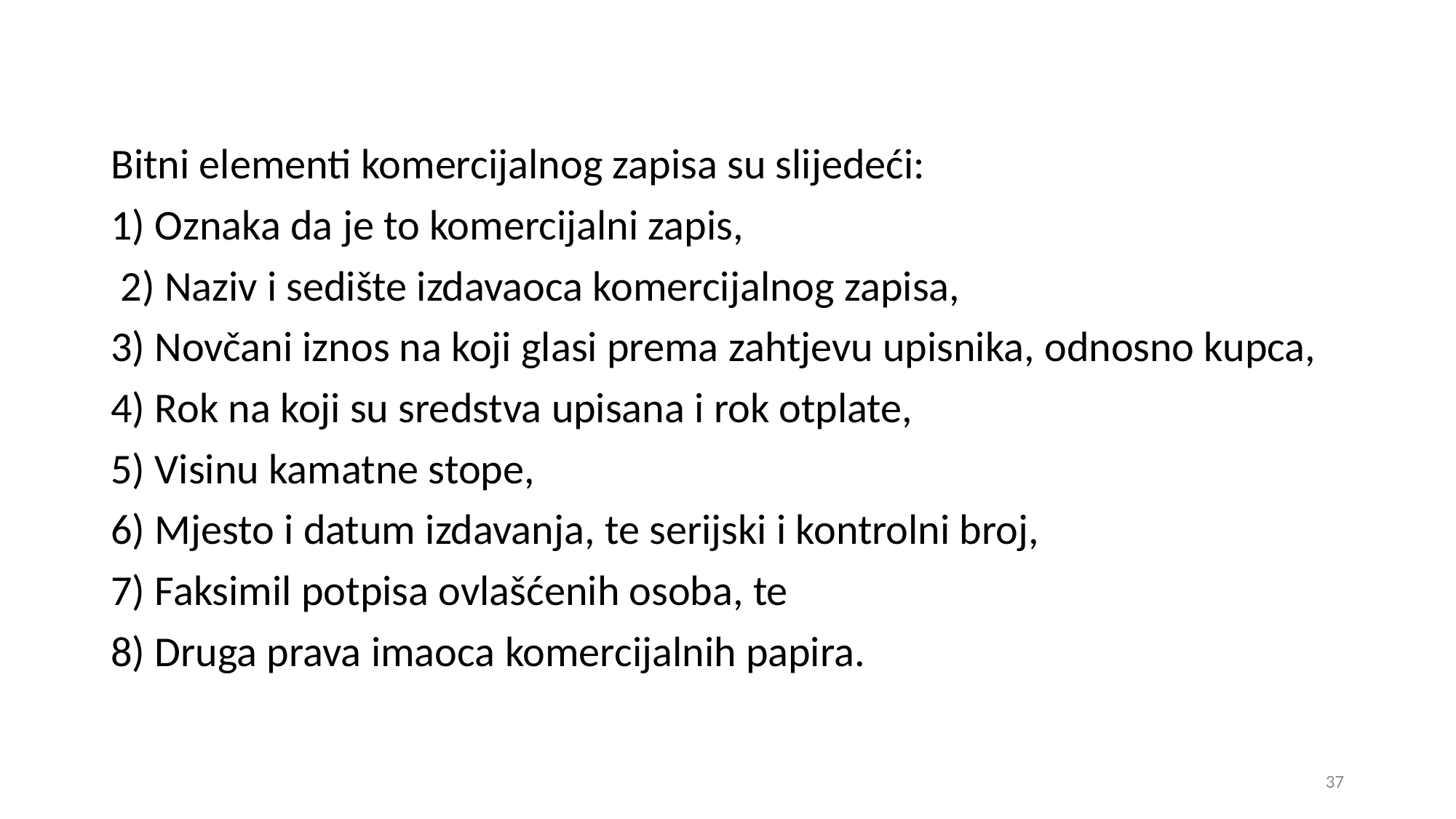

Bitni elementi komercijalnog zapisa su slijedeći:
1) Oznaka da je to komercijalni zapis,
 2) Naziv i sedište izdavaoca komercijalnog zapisa,
3) Novčani iznos na koji glasi prema zahtjevu upisnika, odnosno kupca,
4) Rok na koji su sredstva upisana i rok otplate,
5) Visinu kamatne stope,
6) Mjesto i datum izdavanja, te serijski i kontrolni broj,
7) Faksimil potpisa ovlašćenih osoba, te
8) Druga prava imaoca komercijalnih papira.
37